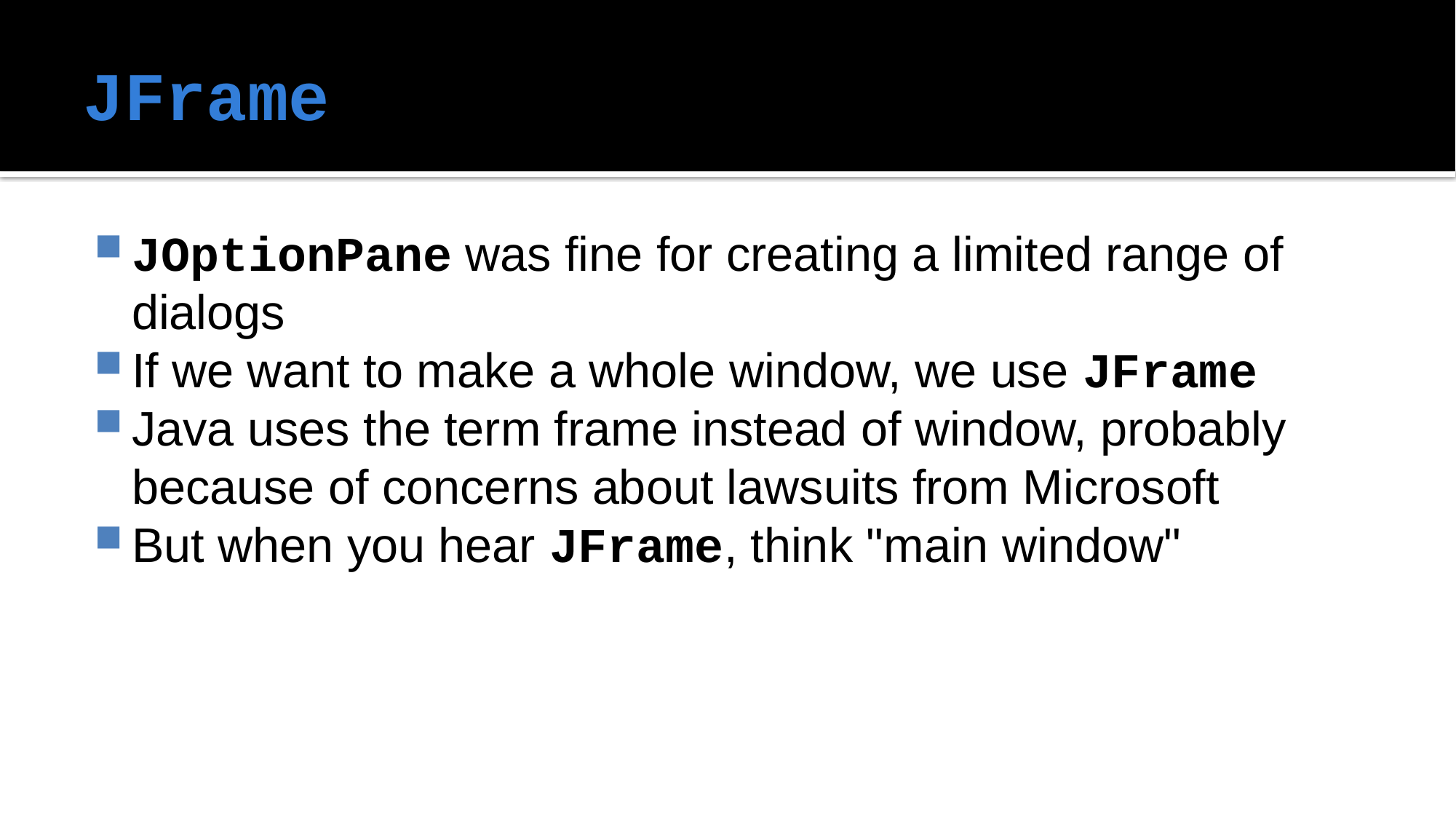

# JFrame
JOptionPane was fine for creating a limited range of dialogs
If we want to make a whole window, we use JFrame
Java uses the term frame instead of window, probably because of concerns about lawsuits from Microsoft
But when you hear JFrame, think "main window"